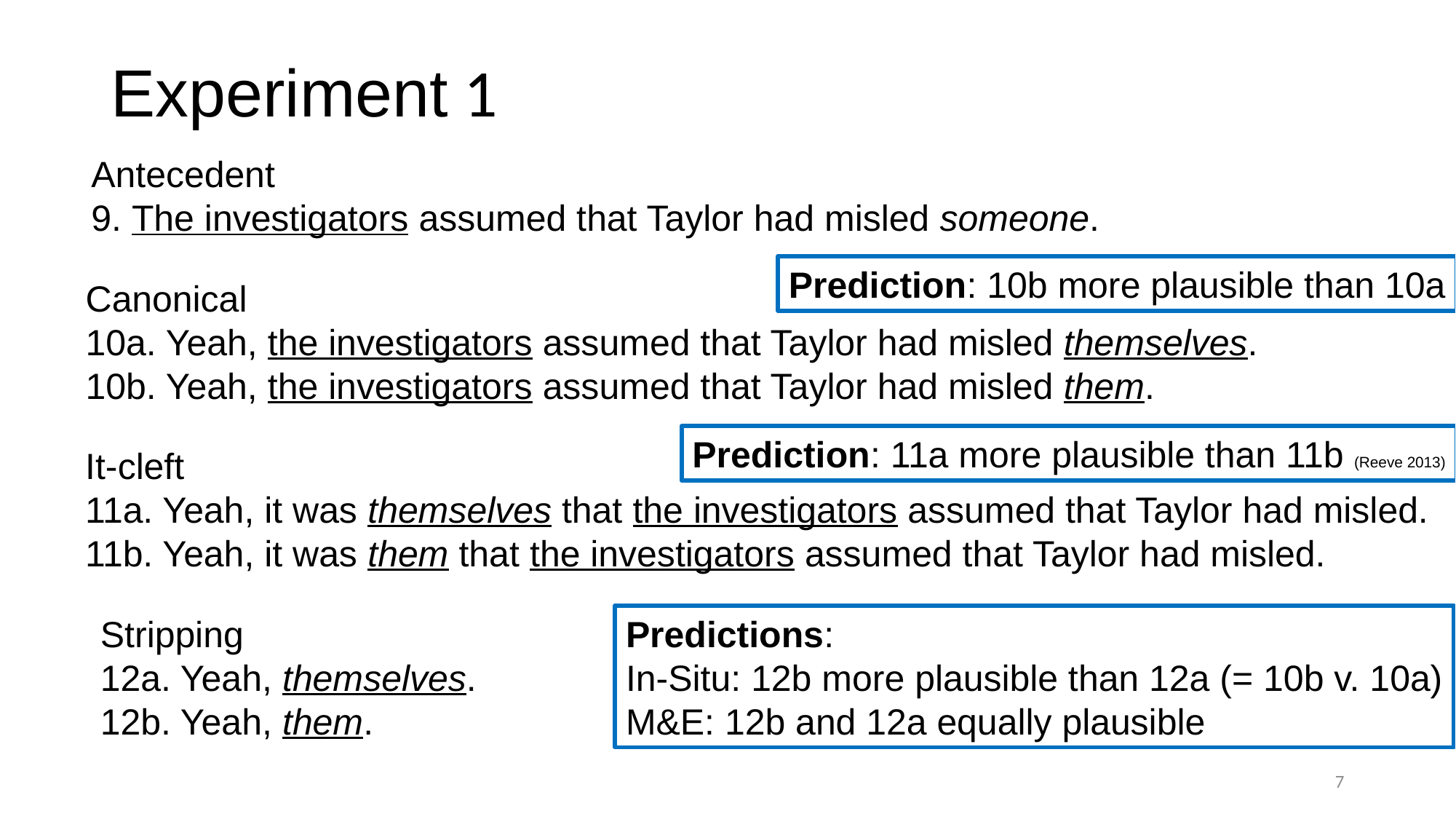

# Experiment 1
Antecedent
9. The investigators assumed that Taylor had misled someone.
Prediction: 10b more plausible than 10a
Canonical
10a. Yeah, the investigators assumed that Taylor had misled themselves.
10b. Yeah, the investigators assumed that Taylor had misled them.
Prediction: 11a more plausible than 11b (Reeve 2013)
It-cleft
11a. Yeah, it was themselves that the investigators assumed that Taylor had misled.
11b. Yeah, it was them that the investigators assumed that Taylor had misled.
Predictions:
In-Situ: 12b more plausible than 12a (= 10b v. 10a)
M&E: 12b and 12a equally plausible
Stripping
12a. Yeah, themselves.
12b. Yeah, them.
7